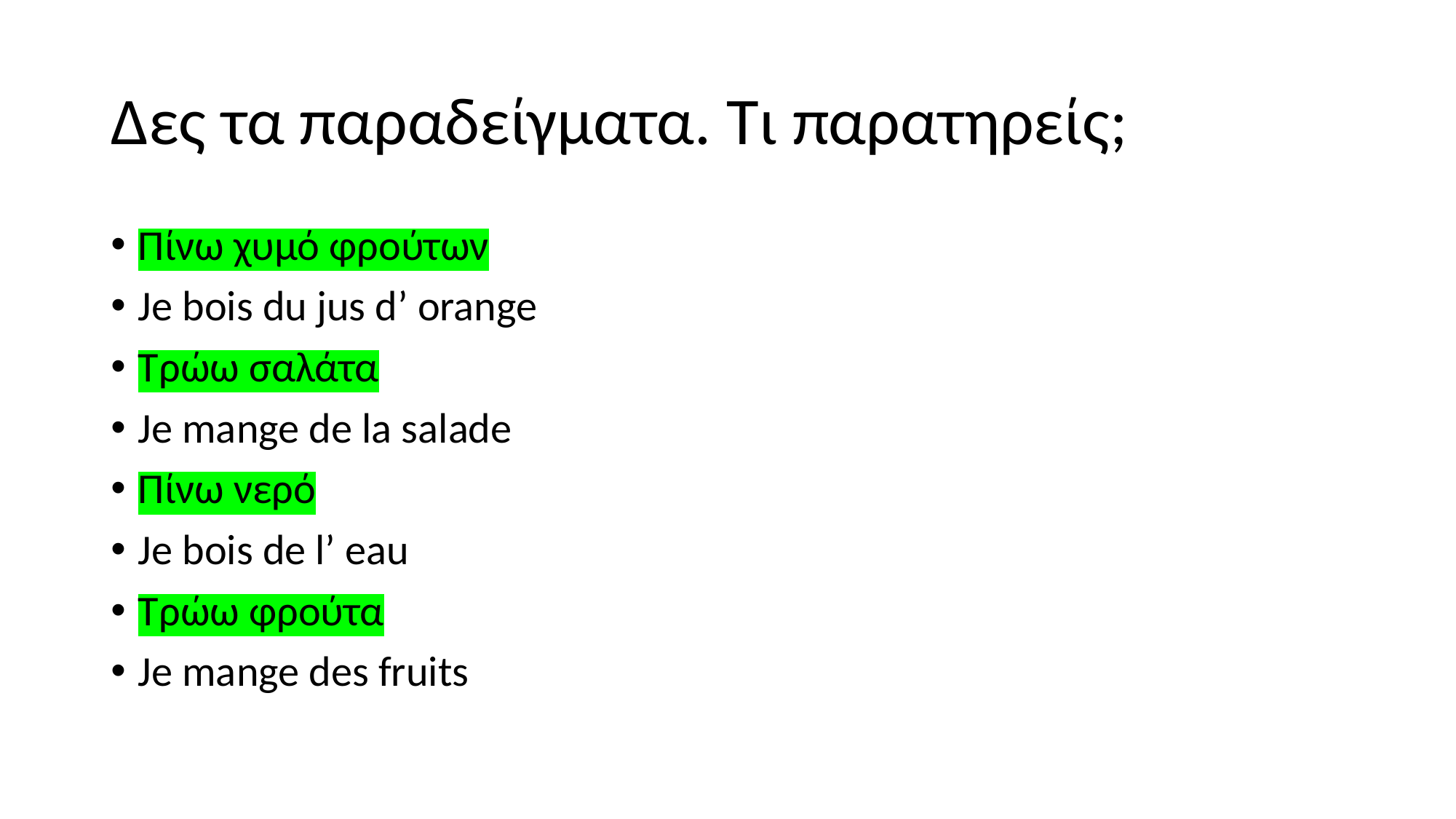

# Δες τα παραδείγματα. Τι παρατηρείς;
Πίνω χυμό φρούτων
Je bois du jus d’ orange
Τρώω σαλάτα
Je mange de la salade
Πίνω νερό
Je bois de l’ eau
Τρώω φρούτα
Je mange des fruits